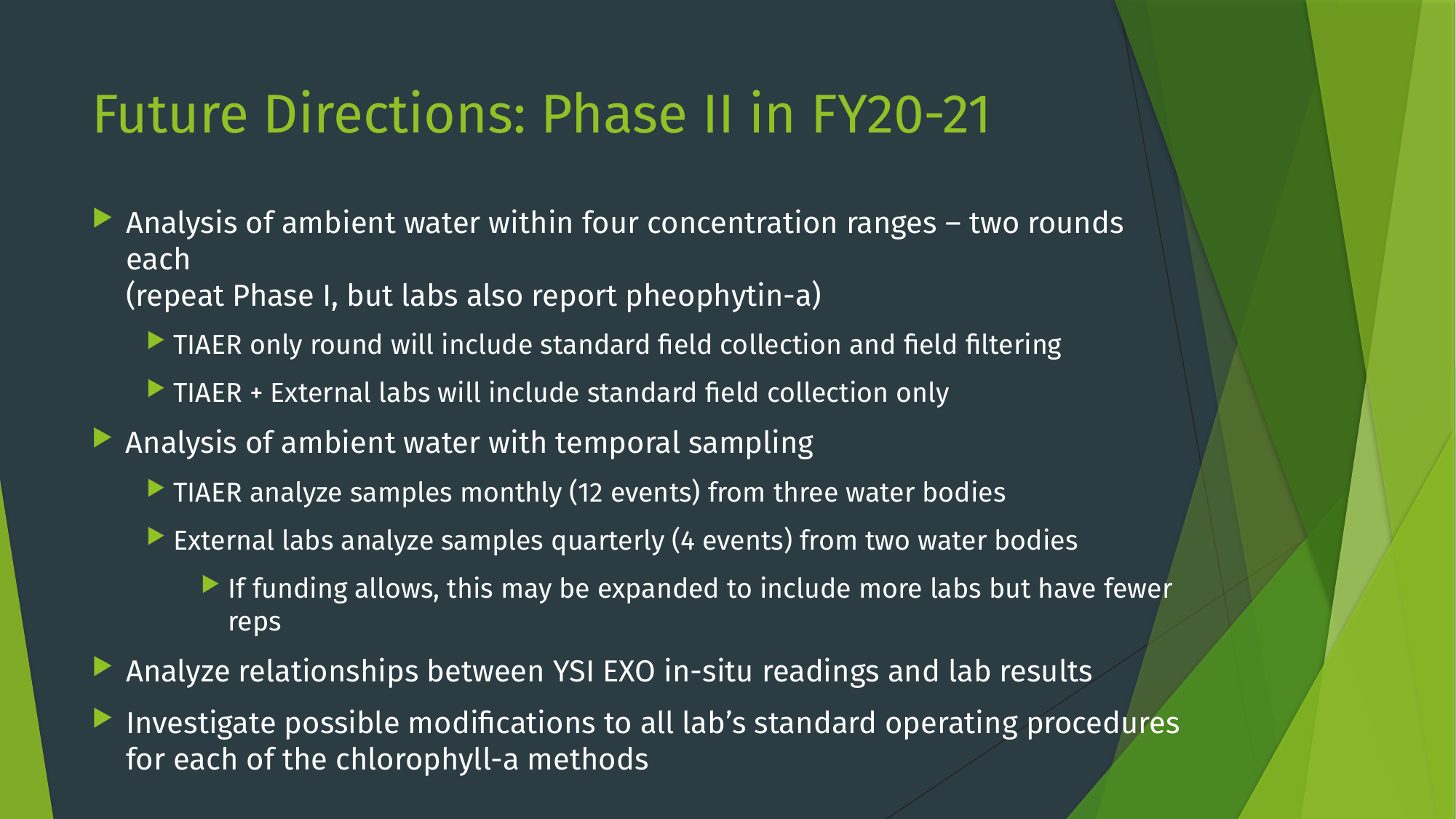

# Future Directions: Phase II in FY20-21
Analysis of ambient water within four concentration ranges – two rounds each
(repeat Phase I, but labs also report pheophytin-a)
TIAER only round will include standard field collection and field filtering
TIAER + External labs will include standard field collection only
Analysis of ambient water with temporal sampling
TIAER analyze samples monthly (12 events) from three water bodies
External labs analyze samples quarterly (4 events) from two water bodies
If funding allows, this may be expanded to include more labs but have fewer reps
Analyze relationships between YSI EXO in-situ readings and lab results
Investigate possible modifications to all lab’s standard operating procedures for each of the chlorophyll-a methods